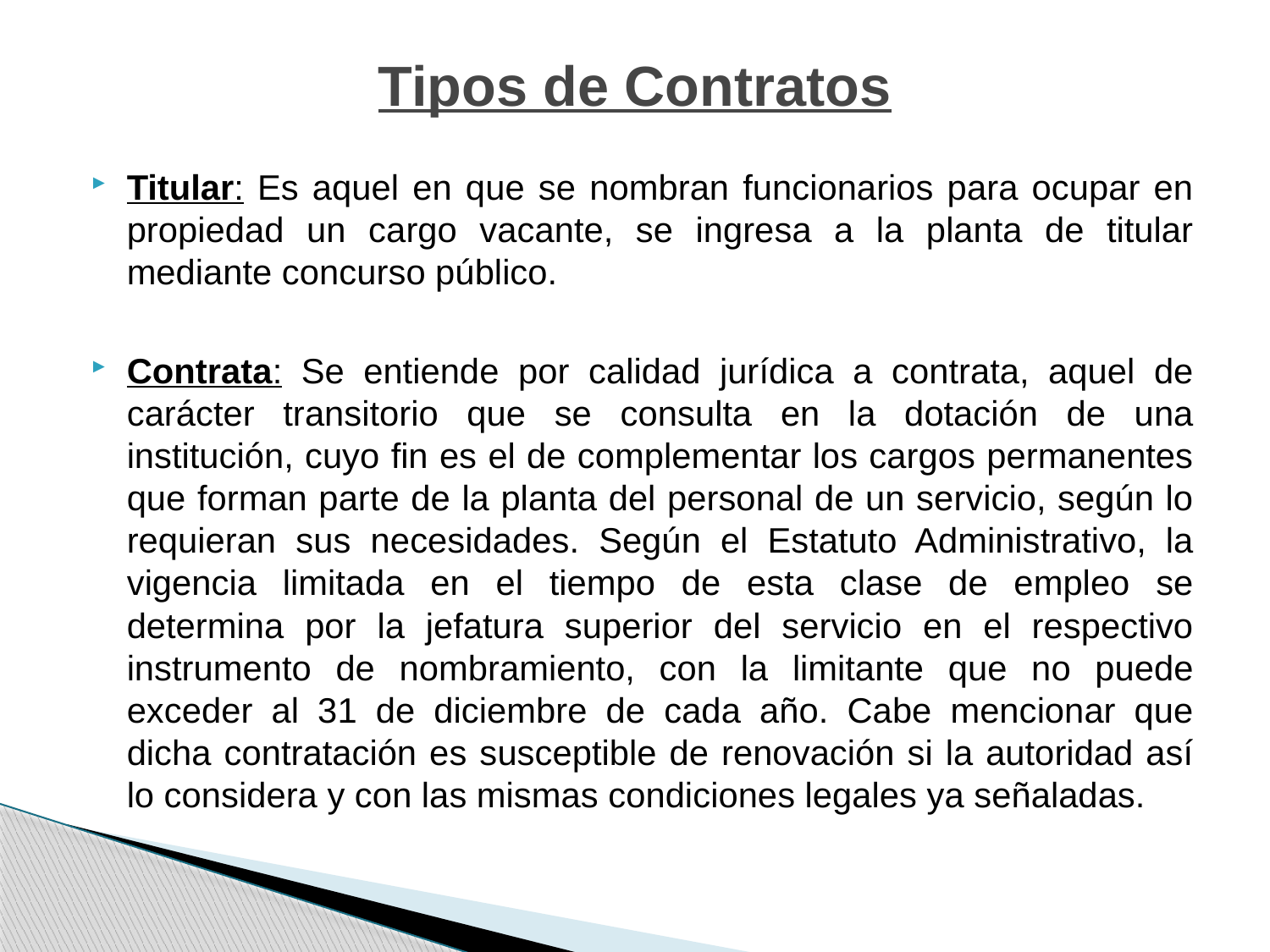

# Tipos de Contratos
Titular: Es aquel en que se nombran funcionarios para ocupar en propiedad un cargo vacante, se ingresa a la planta de titular mediante concurso público.

Contrata: Se entiende por calidad jurídica a contrata, aquel de carácter transitorio que se consulta en la dotación de una institución, cuyo fin es el de complementar los cargos permanentes que forman parte de la planta del personal de un servicio, según lo requieran sus necesidades. Según el Estatuto Administrativo, la vigencia limitada en el tiempo de esta clase de empleo se determina por la jefatura superior del servicio en el respectivo instrumento de nombramiento, con la limitante que no puede exceder al 31 de diciembre de cada año. Cabe mencionar que dicha contratación es susceptible de renovación si la autoridad así lo considera y con las mismas condiciones legales ya señaladas.